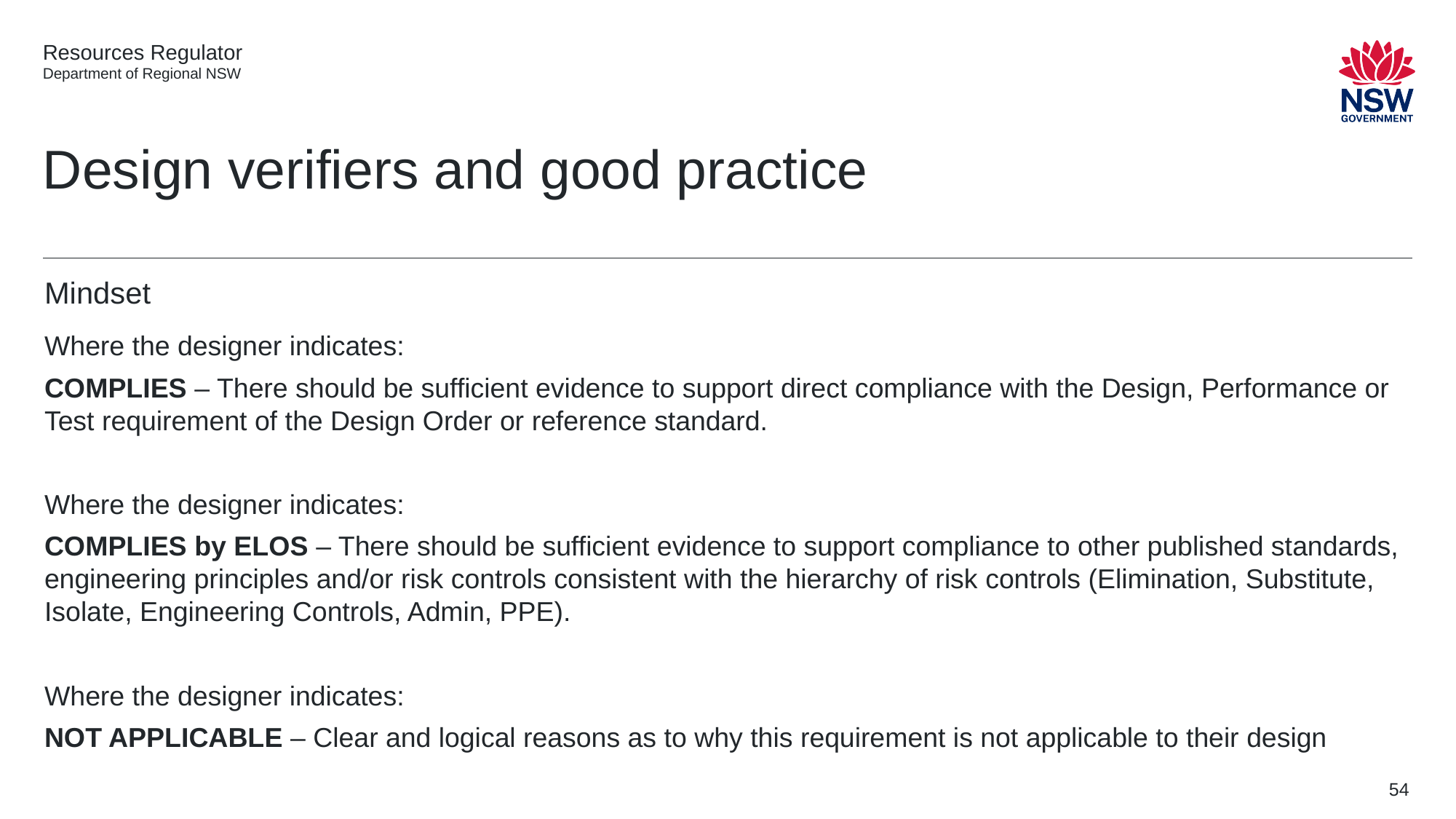

# Design verifiers and good practice
Mindset
Where the designer indicates:
COMPLIES – There should be sufficient evidence to support direct compliance with the Design, Performance or Test requirement of the Design Order or reference standard.

Where the designer indicates:
COMPLIES by ELOS – There should be sufficient evidence to support compliance to other published standards, engineering principles and/or risk controls consistent with the hierarchy of risk controls (Elimination, Substitute, Isolate, Engineering Controls, Admin, PPE).

Where the designer indicates:
NOT APPLICABLE – Clear and logical reasons as to why this requirement is not applicable to their design
54